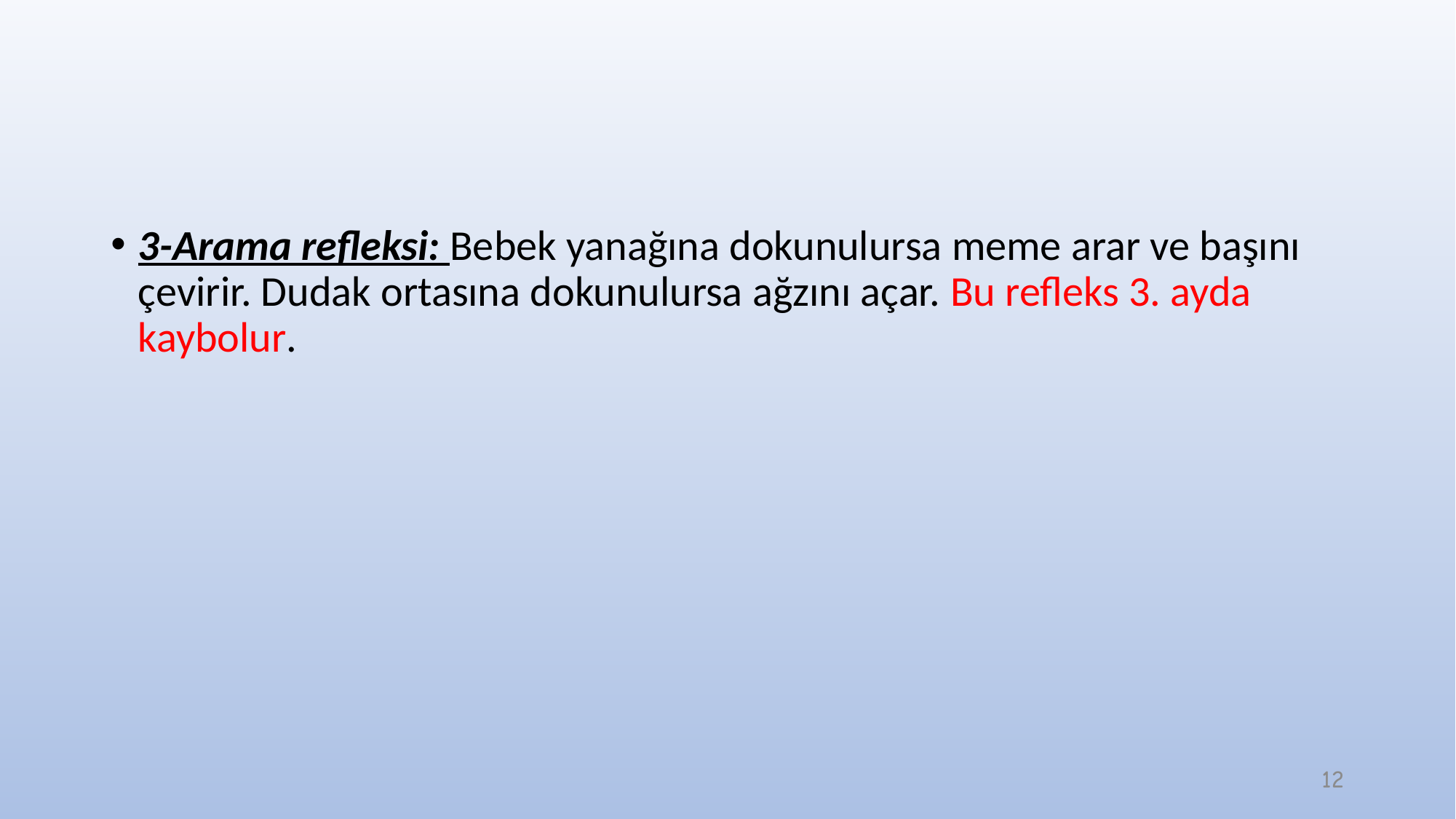

#
3-Arama refleksi: Bebek yanağına dokunulursa meme arar ve başını çevirir. Dudak ortasına dokunulursa ağzını açar. Bu refleks 3. ayda kaybolur.
12